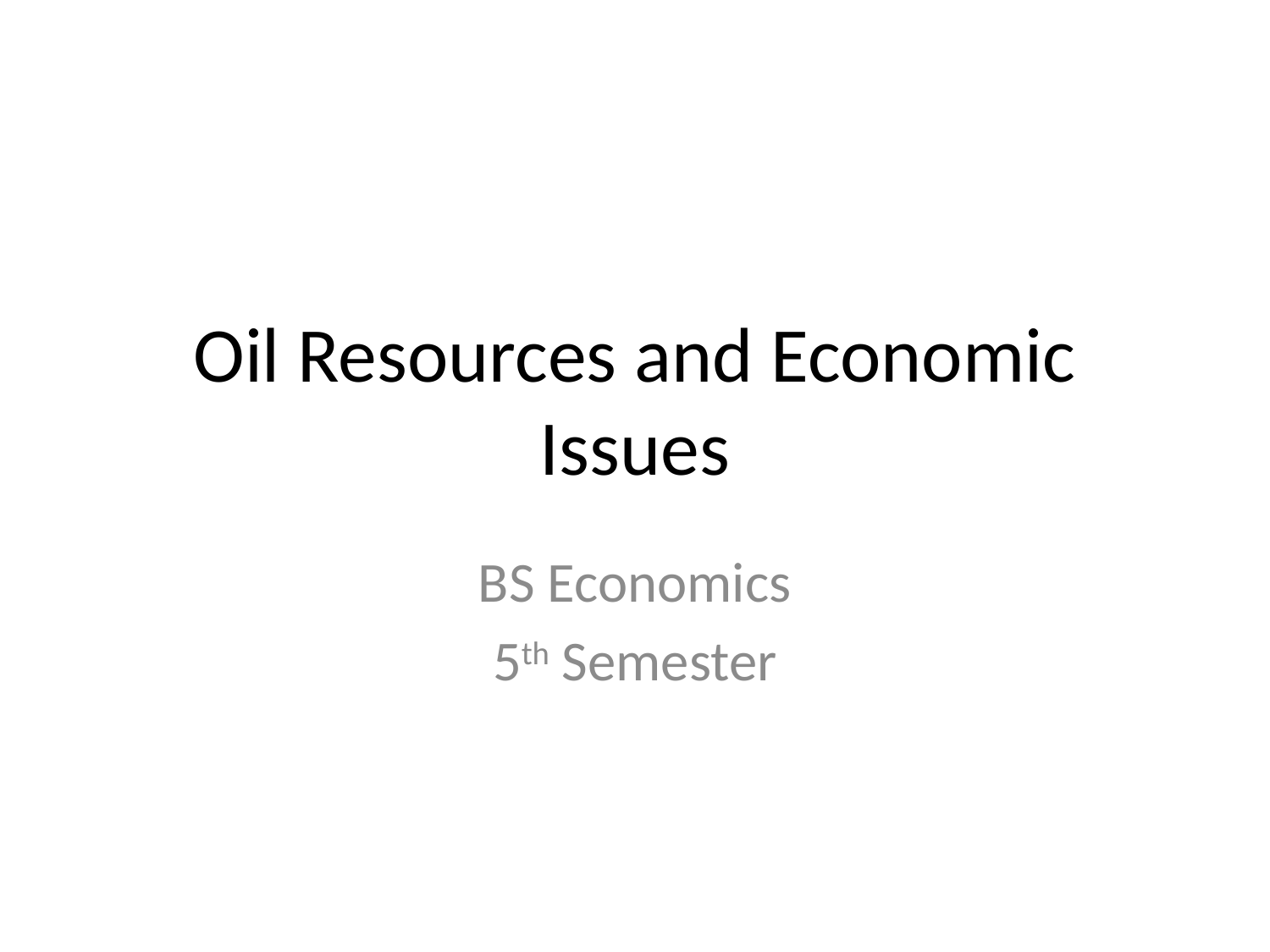

# Oil Resources and Economic Issues
BS Economics
5th Semester